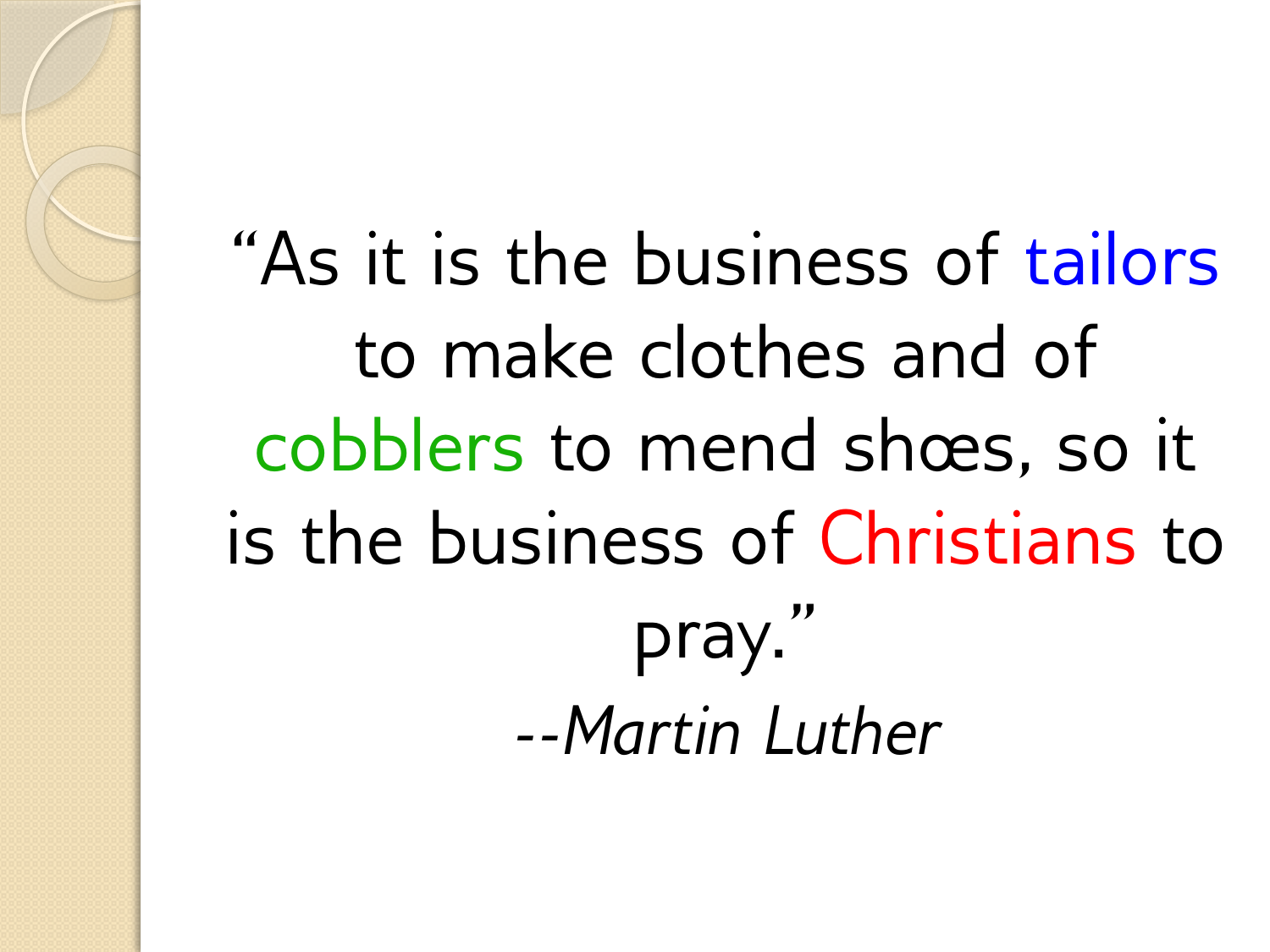

#
“As it is the business of tailors to make clothes and of cobblers to mend shoes, so it is the business of Christians to pray.”
--Martin Luther